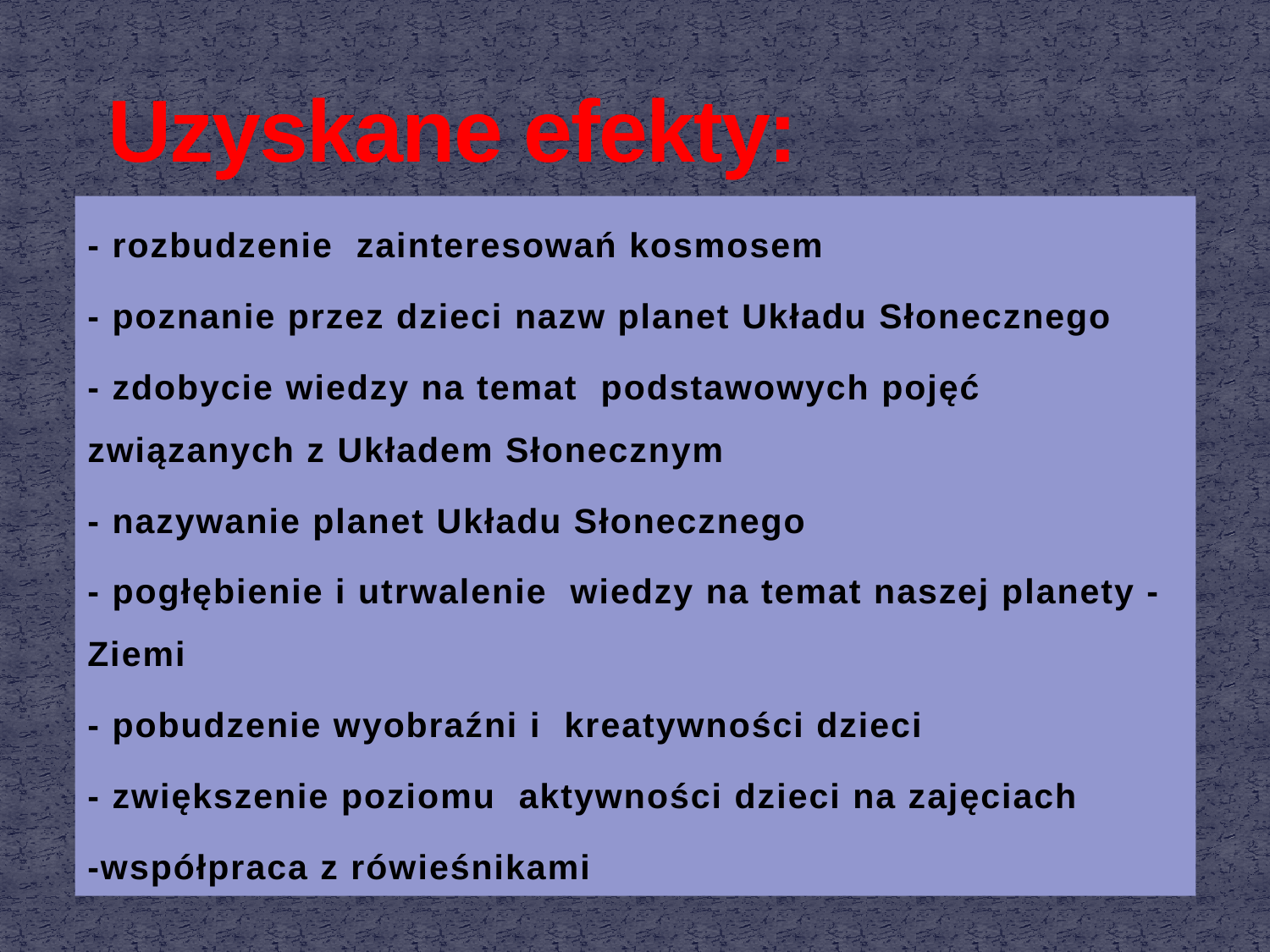

# Uzyskane efekty:
- rozbudzenie  zainteresowań kosmosem
- poznanie przez dzieci nazw planet Układu Słonecznego
- zdobycie wiedzy na temat  podstawowych pojęć związanych z Układem Słonecznym
- nazywanie planet Układu Słonecznego
- pogłębienie i utrwalenie  wiedzy na temat naszej planety -Ziemi
- pobudzenie wyobraźni i  kreatywności dzieci
- zwiększenie poziomu  aktywności dzieci na zajęciach
-współpraca z rówieśnikami